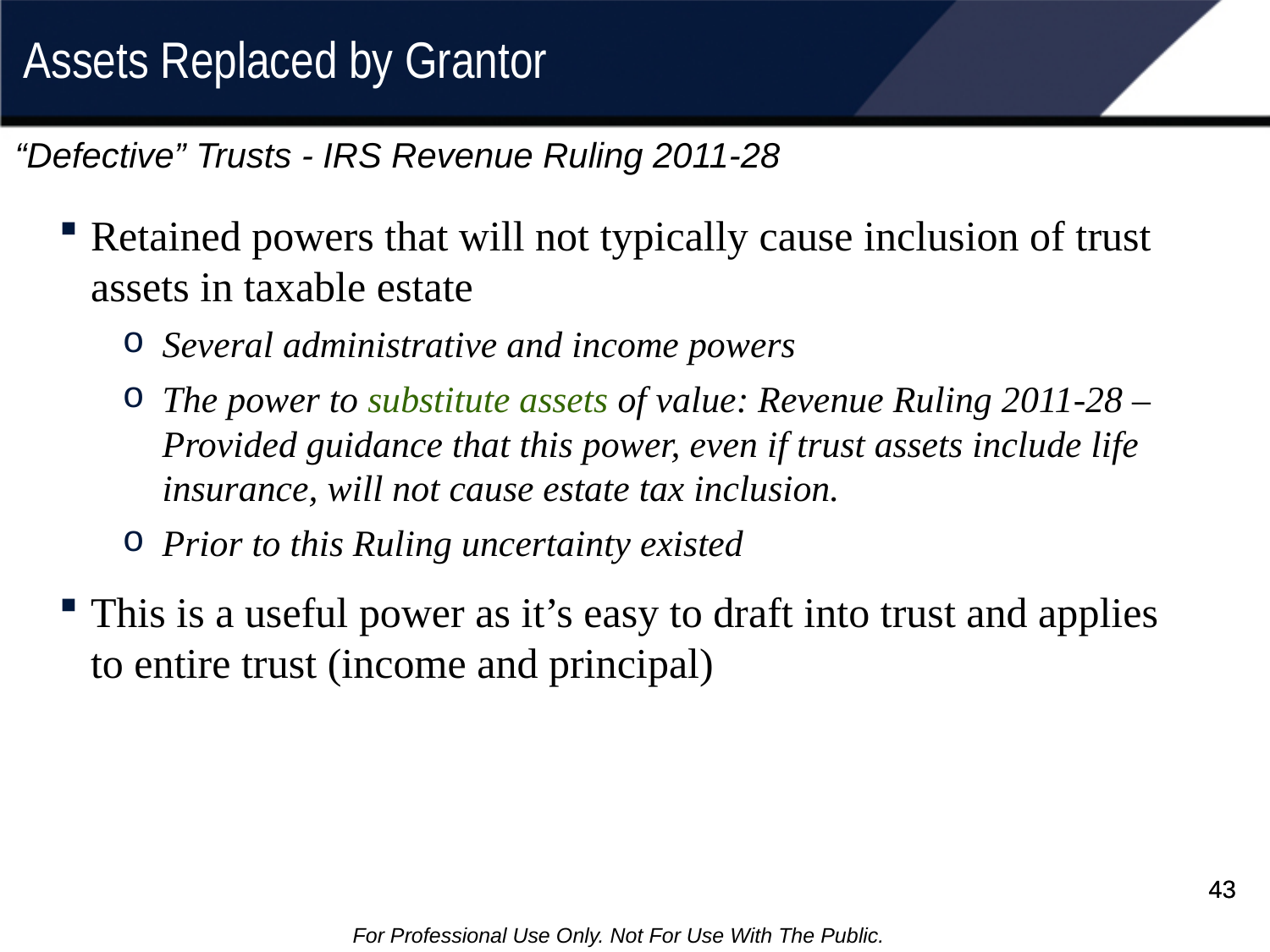

# Assets Replaced by Grantor
“Defective” Trusts - IRS Revenue Ruling 2011-28
Retained powers that will not typically cause inclusion of trust assets in taxable estate
Several administrative and income powers
The power to substitute assets of value: Revenue Ruling 2011-28 – Provided guidance that this power, even if trust assets include life insurance, will not cause estate tax inclusion.
Prior to this Ruling uncertainty existed
This is a useful power as it’s easy to draft into trust and applies to entire trust (income and principal)
43
43
For Professional Use Only. Not For Use With The Public.